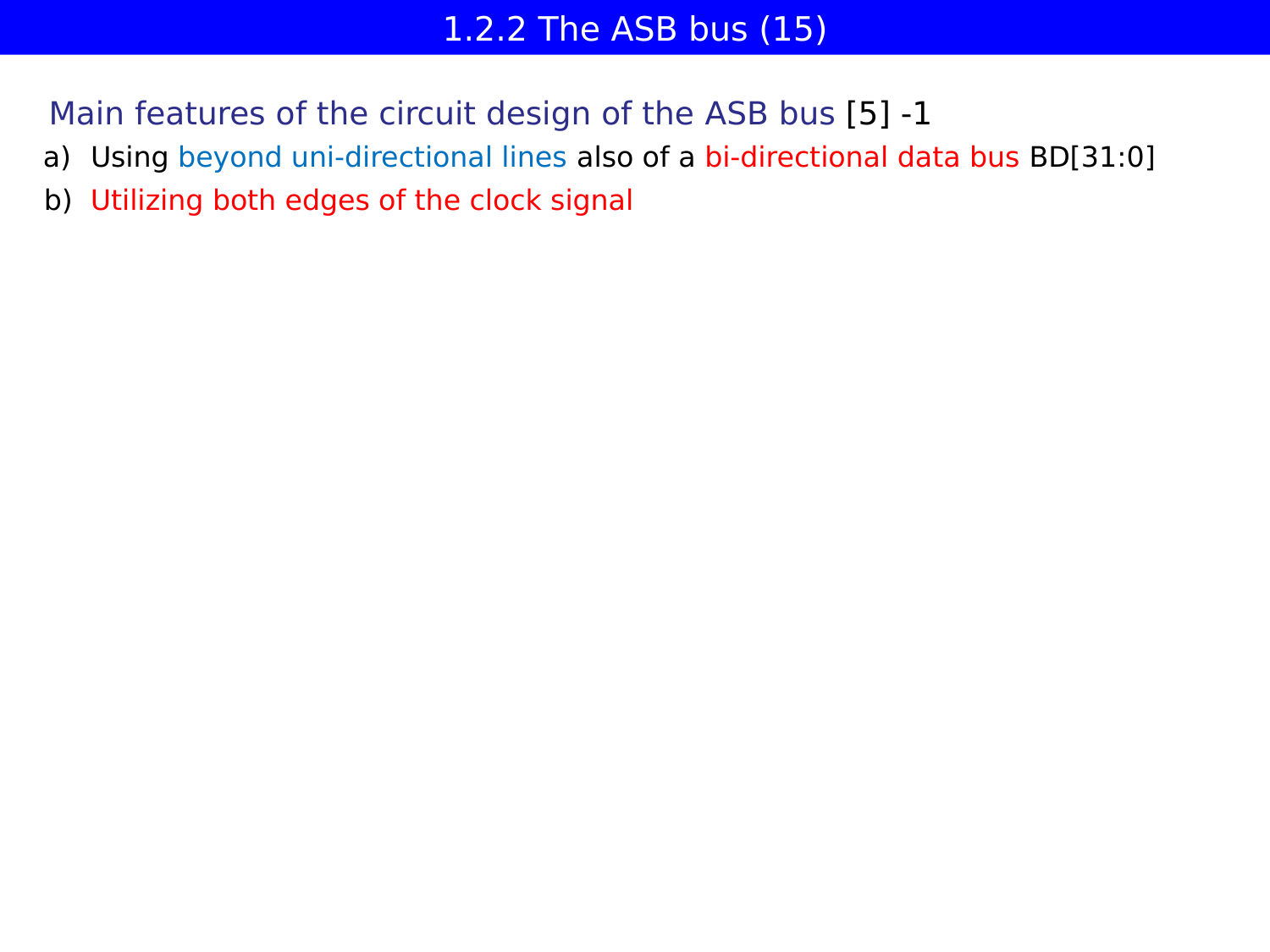

# 1.2.2 The ASB bus (15)
Main features of the circuit design of the ASB bus [5] -1
Using beyond uni-directional lines also of a bi-directional data bus BD[31:0]
b)  Utilizing both edges of the clock signal